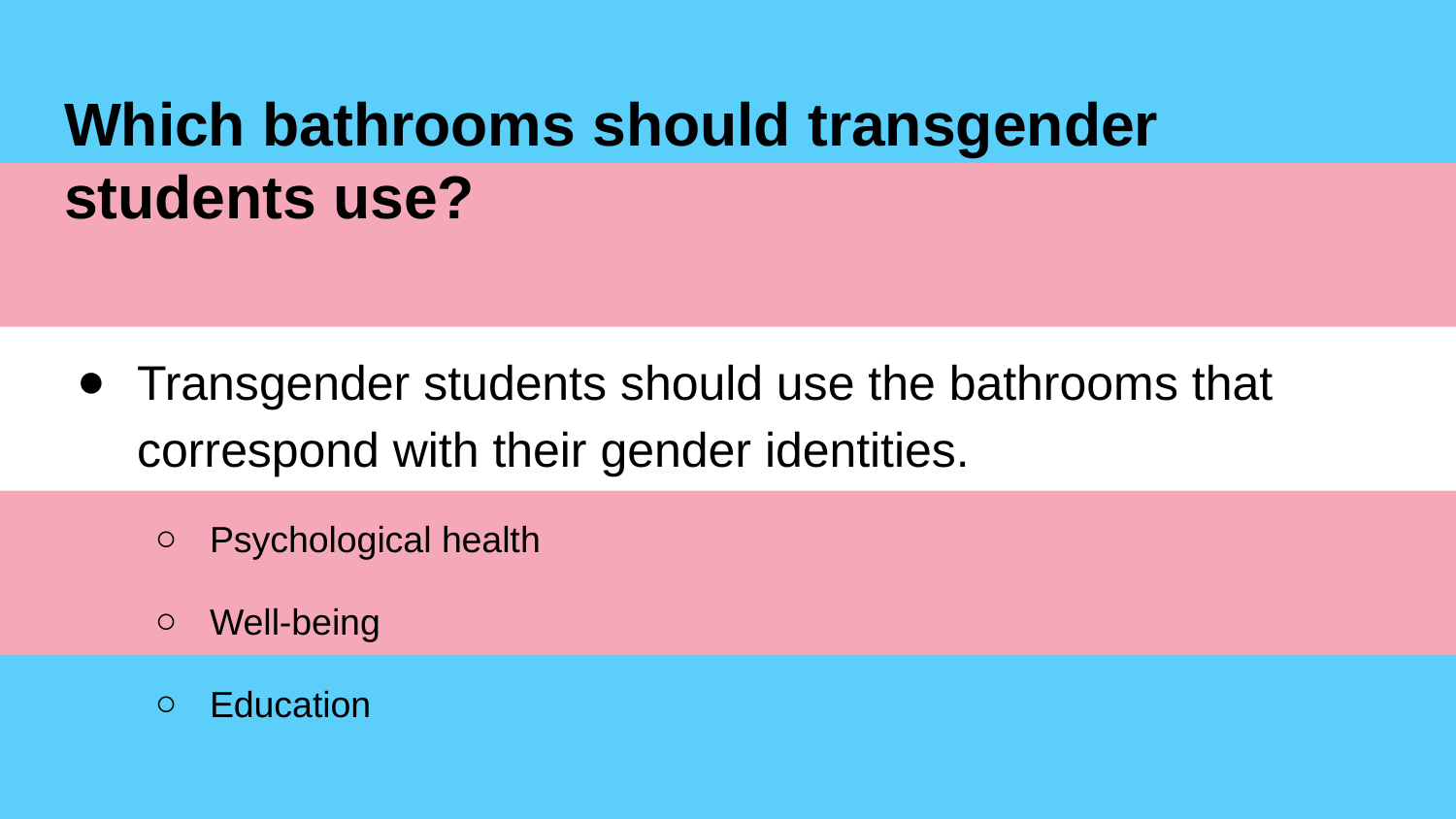

# Which bathrooms should transgender students use?
Transgender students should use the bathrooms that correspond with their gender identities.
Psychological health
Well-being
Education